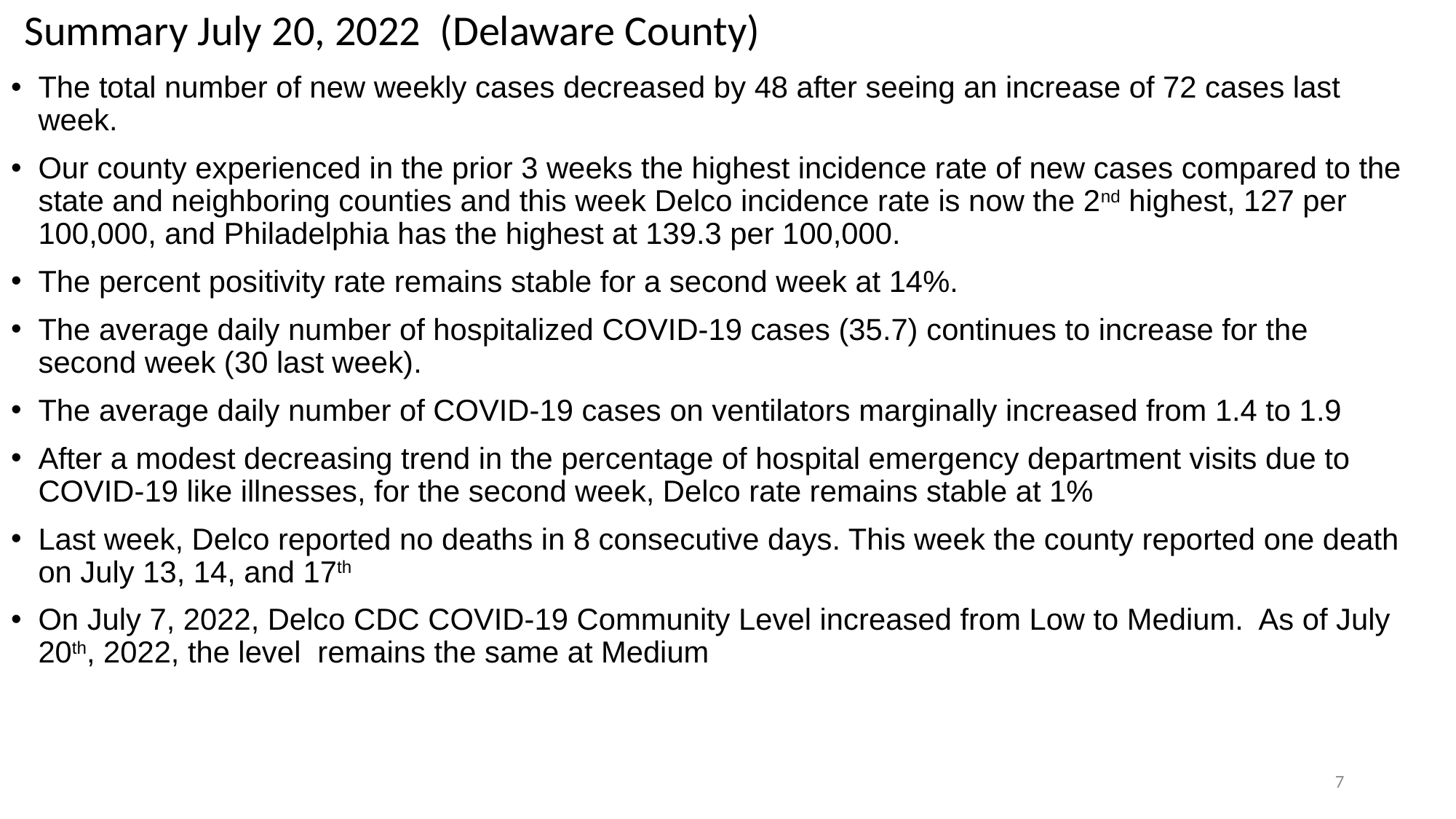

# Summary July 20, 2022  (Delaware County)
The total number of new weekly cases decreased by 48 after seeing an increase of 72 cases last week.
Our county experienced in the prior 3 weeks the highest incidence rate of new cases compared to the state and neighboring counties and this week Delco incidence rate is now the 2nd highest, 127 per 100,000, and Philadelphia has the highest at 139.3 per 100,000.
The percent positivity rate remains stable for a second week at 14%.
The average daily number of hospitalized COVID-19 cases (35.7) continues to increase for the second week (30 last week).
The average daily number of COVID-19 cases on ventilators marginally increased from 1.4 to 1.9
After a modest decreasing trend in the percentage of hospital emergency department visits due to COVID-19 like illnesses, for the second week, Delco rate remains stable at 1%
Last week, Delco reported no deaths in 8 consecutive days. This week the county reported one death on July 13, 14, and 17th
On July 7, 2022, Delco CDC COVID-19 Community Level increased from Low to Medium.  As of July 20th, 2022, the level  remains the same at Medium

7